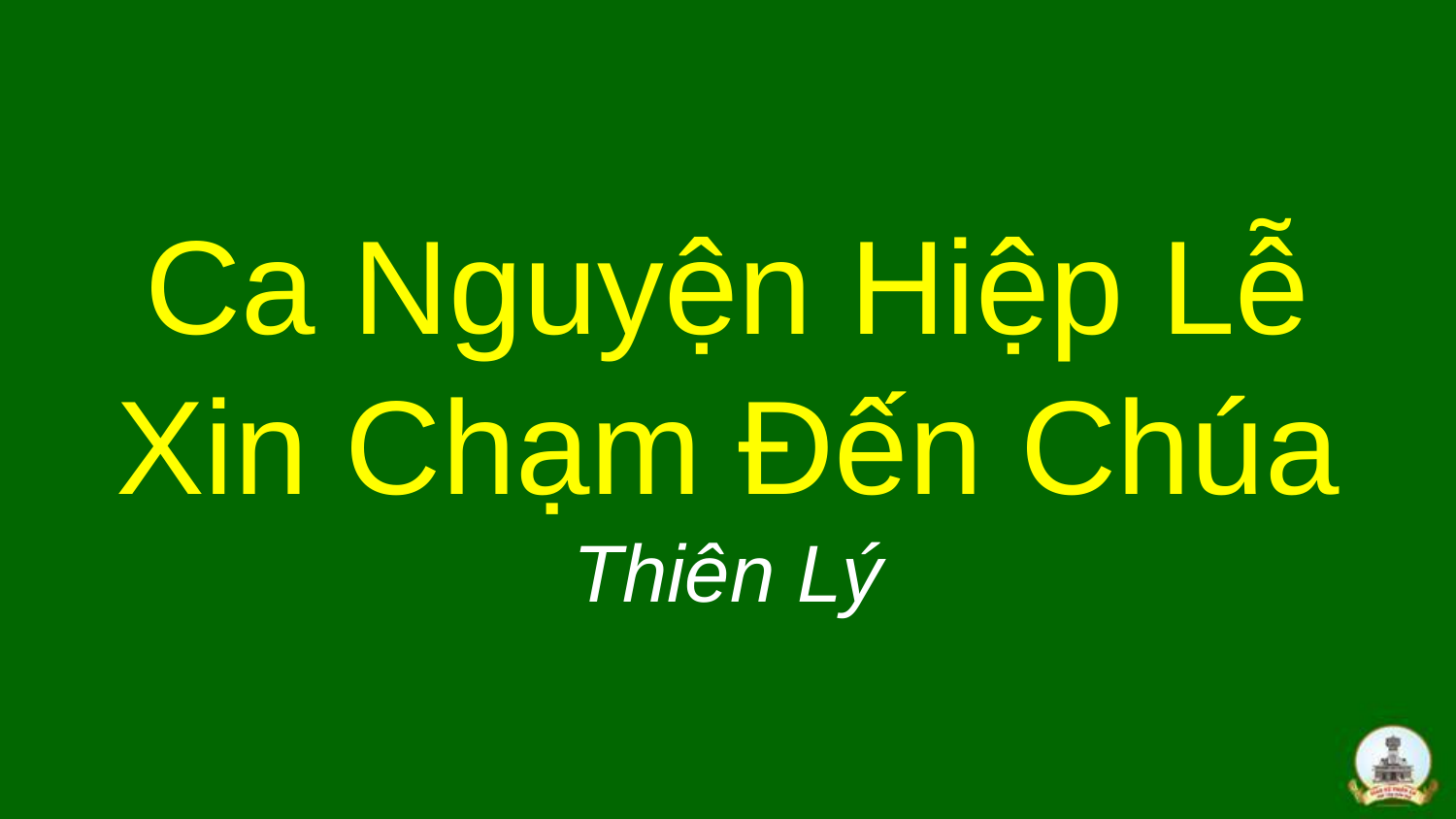

# Ca Nguyện Hiệp Lễ Xin Chạm Đến Chúa Thiên Lý